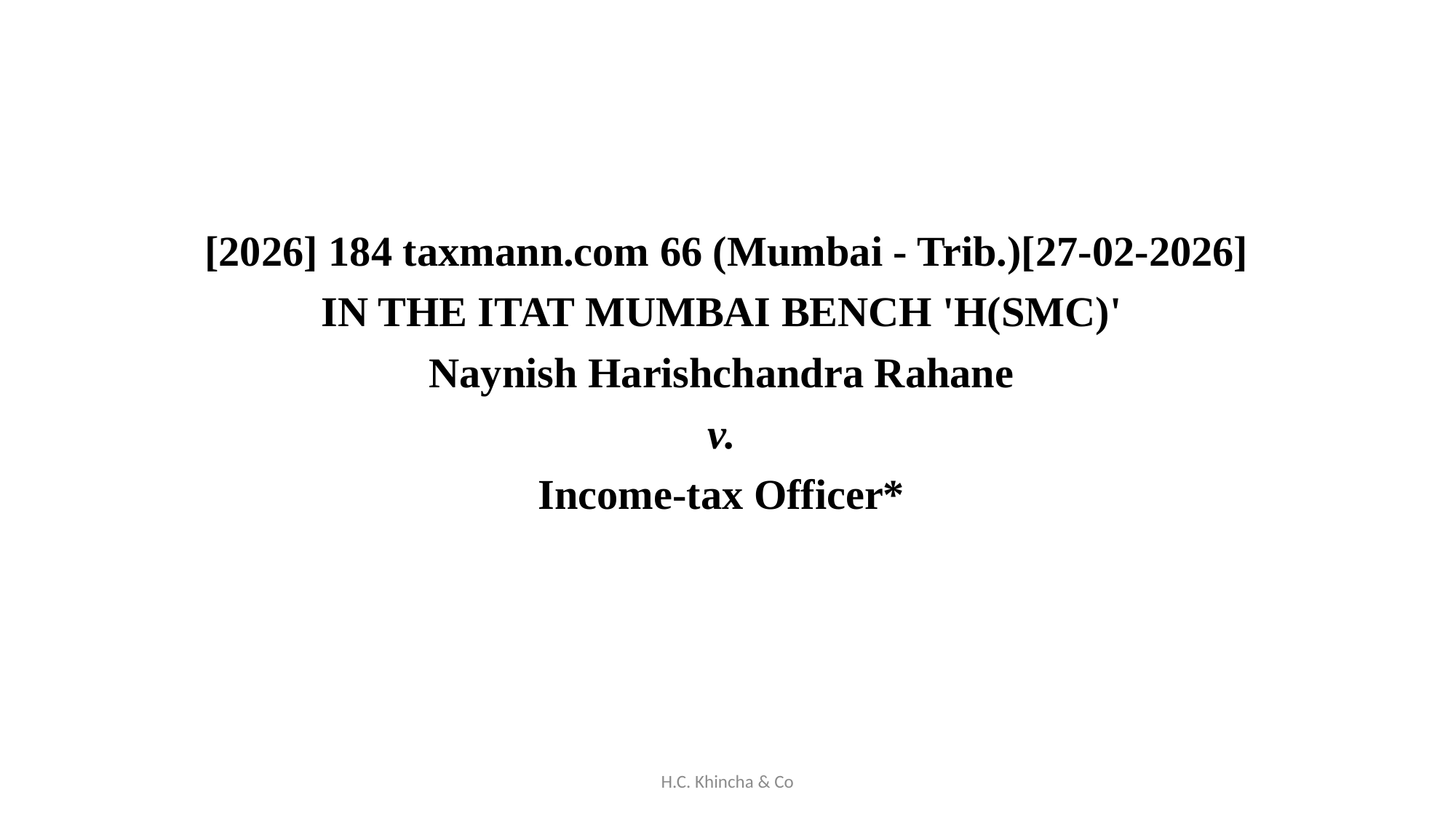

[2026] 184 taxmann.com 66 (Mumbai - Trib.)[27-02-2026]
IN THE ITAT MUMBAI BENCH 'H(SMC)'
Naynish Harishchandra Rahane
v.
Income-tax Officer*
H.C. Khincha & Co